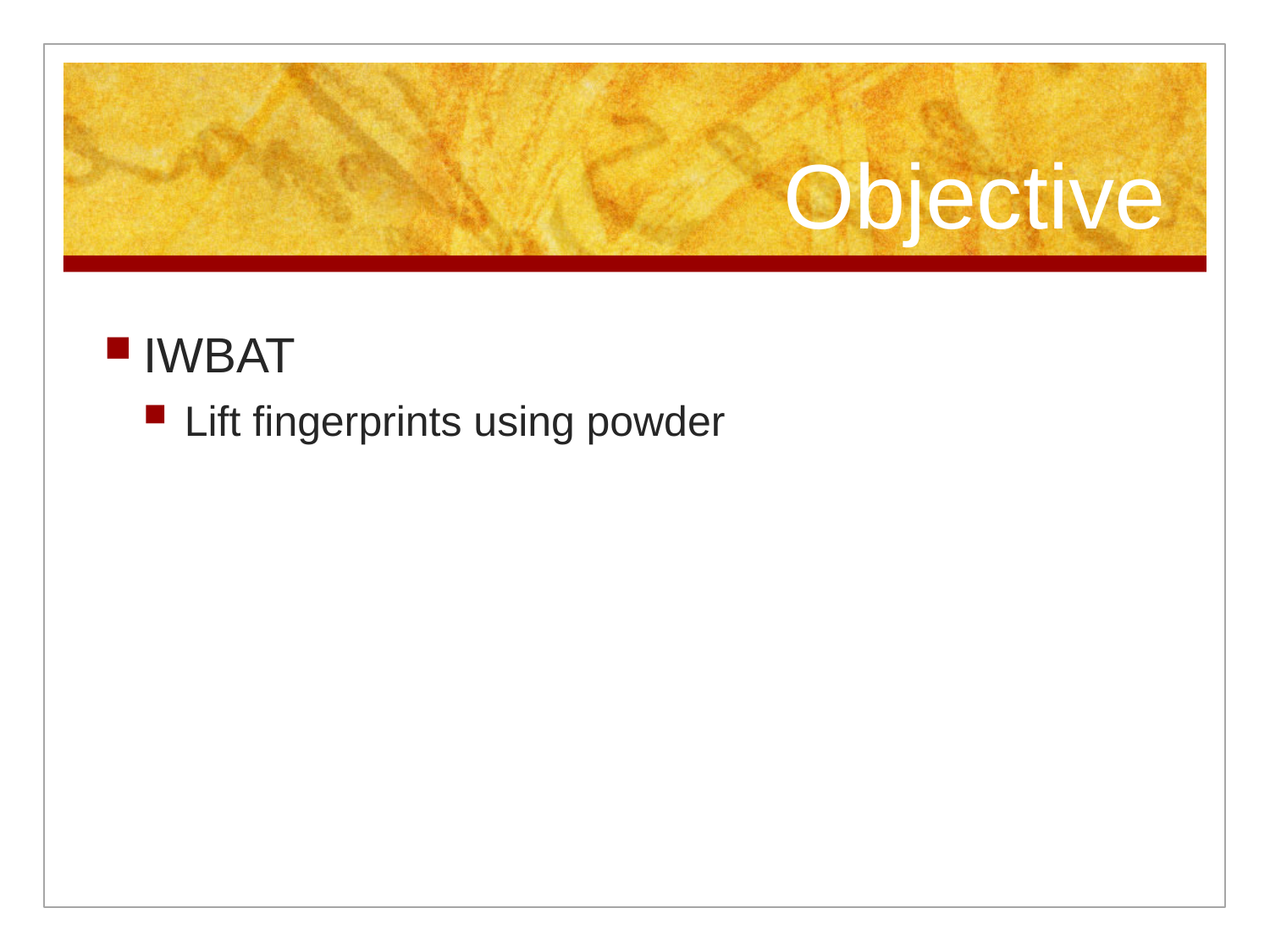

# Objective
IWBAT
Lift fingerprints using powder